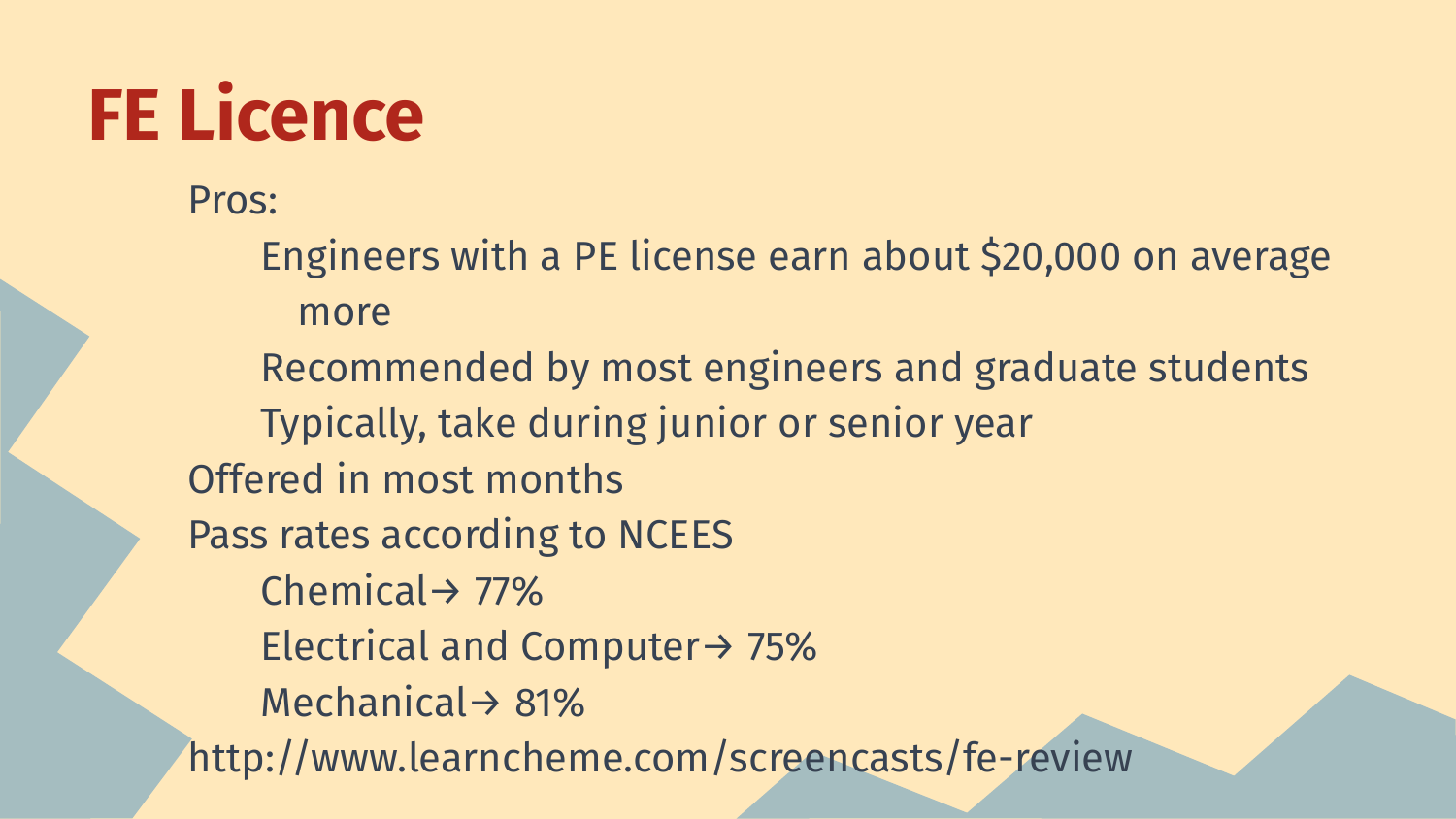

# FE Licence
Pros:
Engineers with a PE license earn about $20,000 on average more
Recommended by most engineers and graduate students
Typically, take during junior or senior year
Offered in most months
Pass rates according to NCEES
Chemical→ 77%
Electrical and Computer→ 75%
Mechanical→ 81%
http://www.learncheme.com/screencasts/fe-review